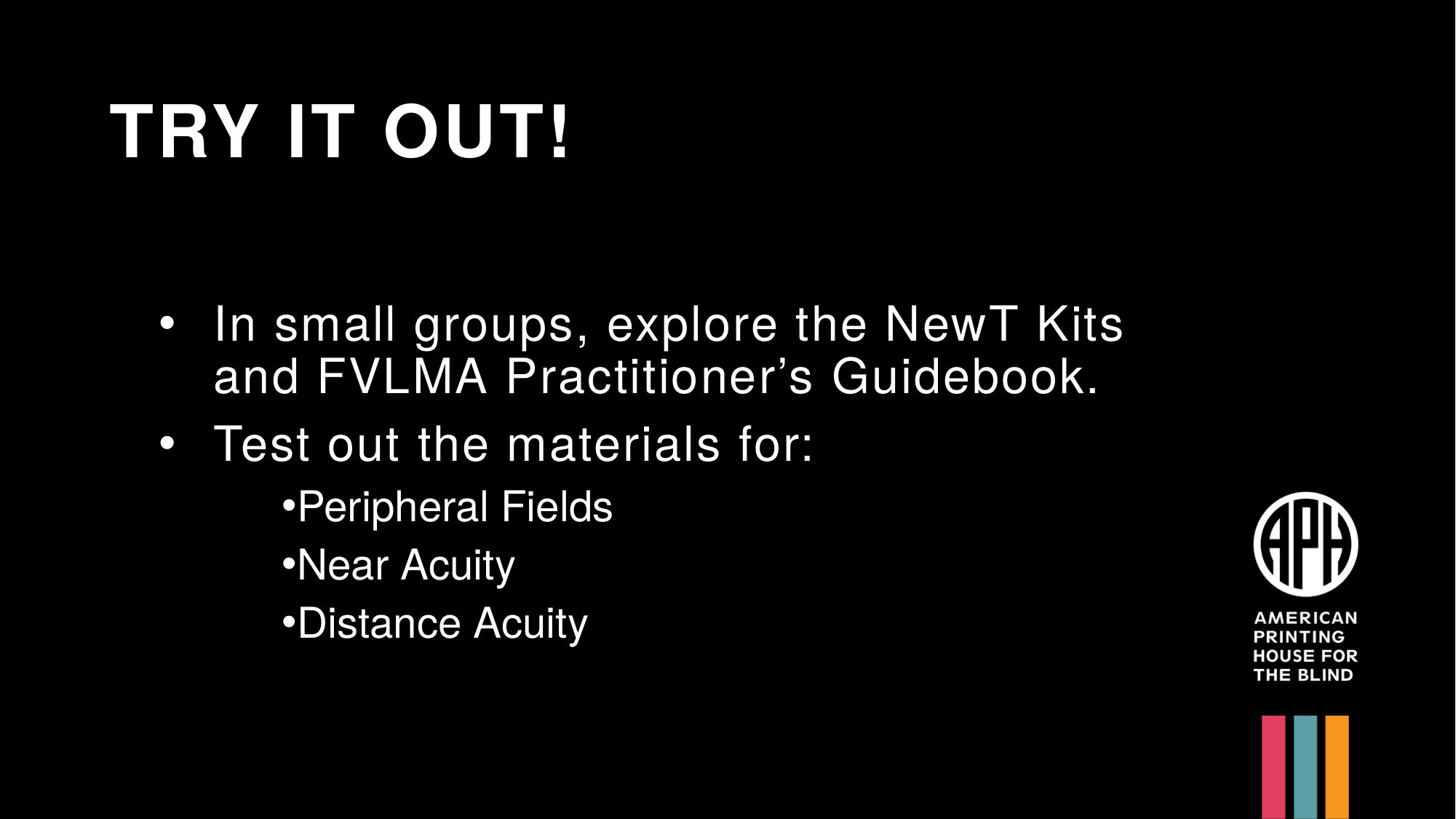

# Try it out!
In small groups, explore the NewT Kits and FVLMA Practitioner’s Guidebook.
Test out the materials for:
Peripheral Fields
Near Acuity
Distance Acuity